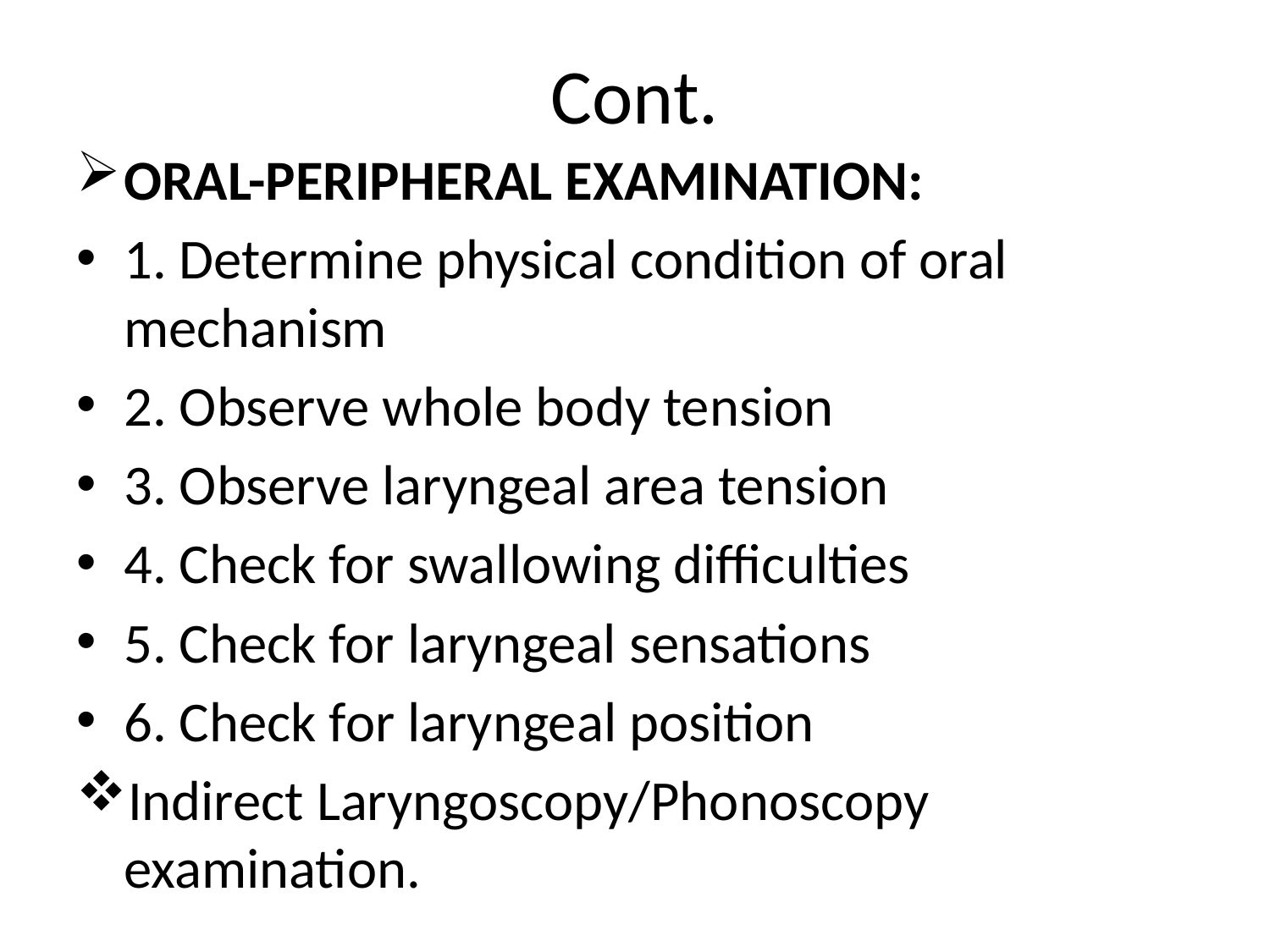

# Cont.
ORAL-PERIPHERAL EXAMINATION:
1. Determine physical condition of oral mechanism
2. Observe whole body tension
3. Observe laryngeal area tension
4. Check for swallowing difficulties
5. Check for laryngeal sensations
6. Check for laryngeal position
Indirect Laryngoscopy/Phonoscopy examination.